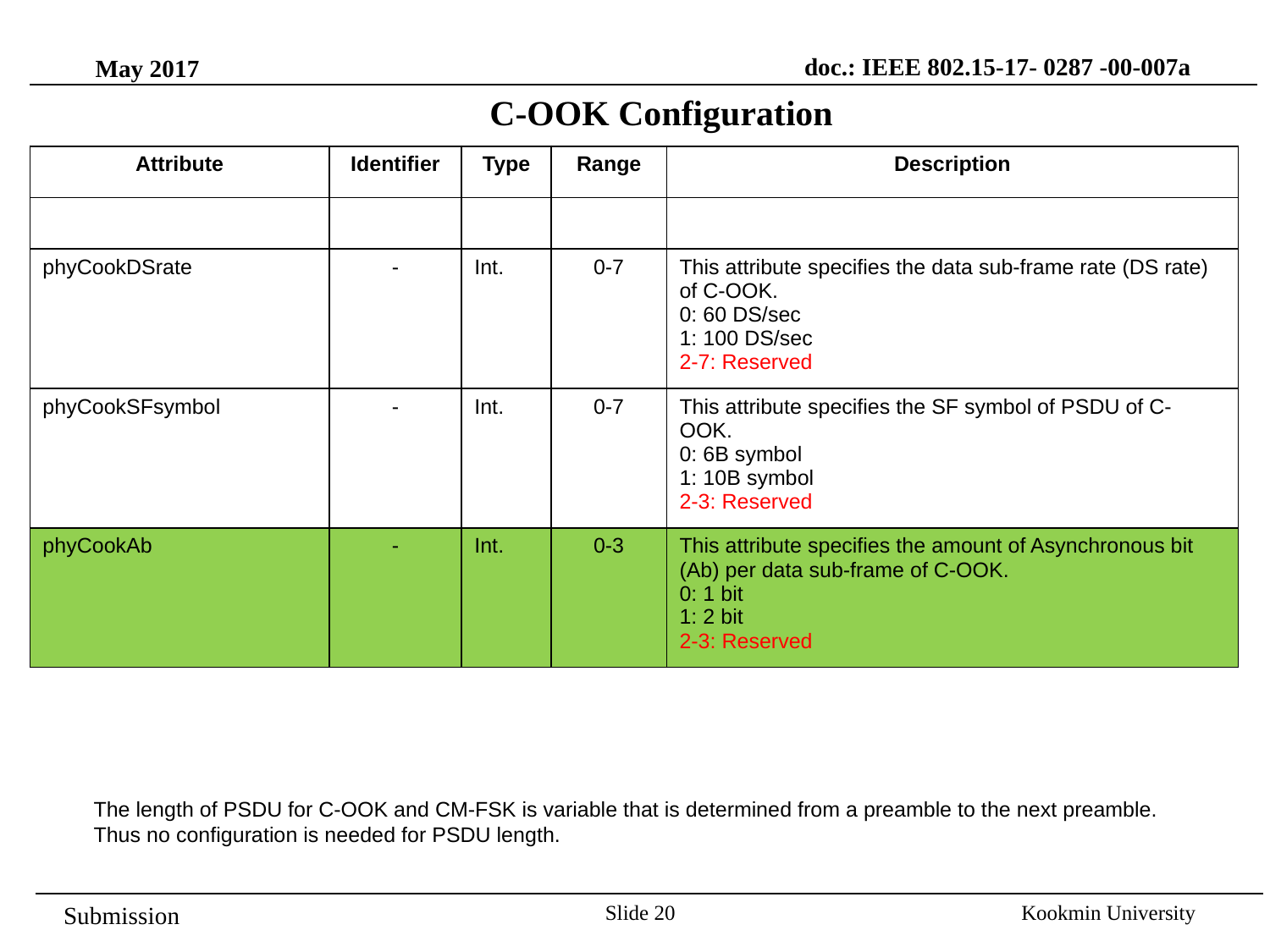

doc.: IEEE 802.15-17- 0287 -00-007a
May 2017
C-OOK Configuration
| Attribute | Identifier | Type | Range | Description |
| --- | --- | --- | --- | --- |
|  |  |  |  |  |
| phyCookDSrate | - | Int. | 0-7 | This attribute specifies the data sub-frame rate (DS rate) of C-OOK. 0: 60 DS/sec 1: 100 DS/sec 2-7: Reserved |
| phyCookSFsymbol | - | Int. | 0-7 | This attribute specifies the SF symbol of PSDU of C-OOK. 0: 6B symbol 1: 10B symbol 2-3: Reserved |
| phyCookAb | - | Int. | 0-3 | This attribute specifies the amount of Asynchronous bit (Ab) per data sub-frame of C-OOK. 0: 1 bit 1: 2 bit 2-3: Reserved |
The length of PSDU for C-OOK and CM-FSK is variable that is determined from a preamble to the next preamble. Thus no configuration is needed for PSDU length.
Slide 20
Kookmin University
Submission